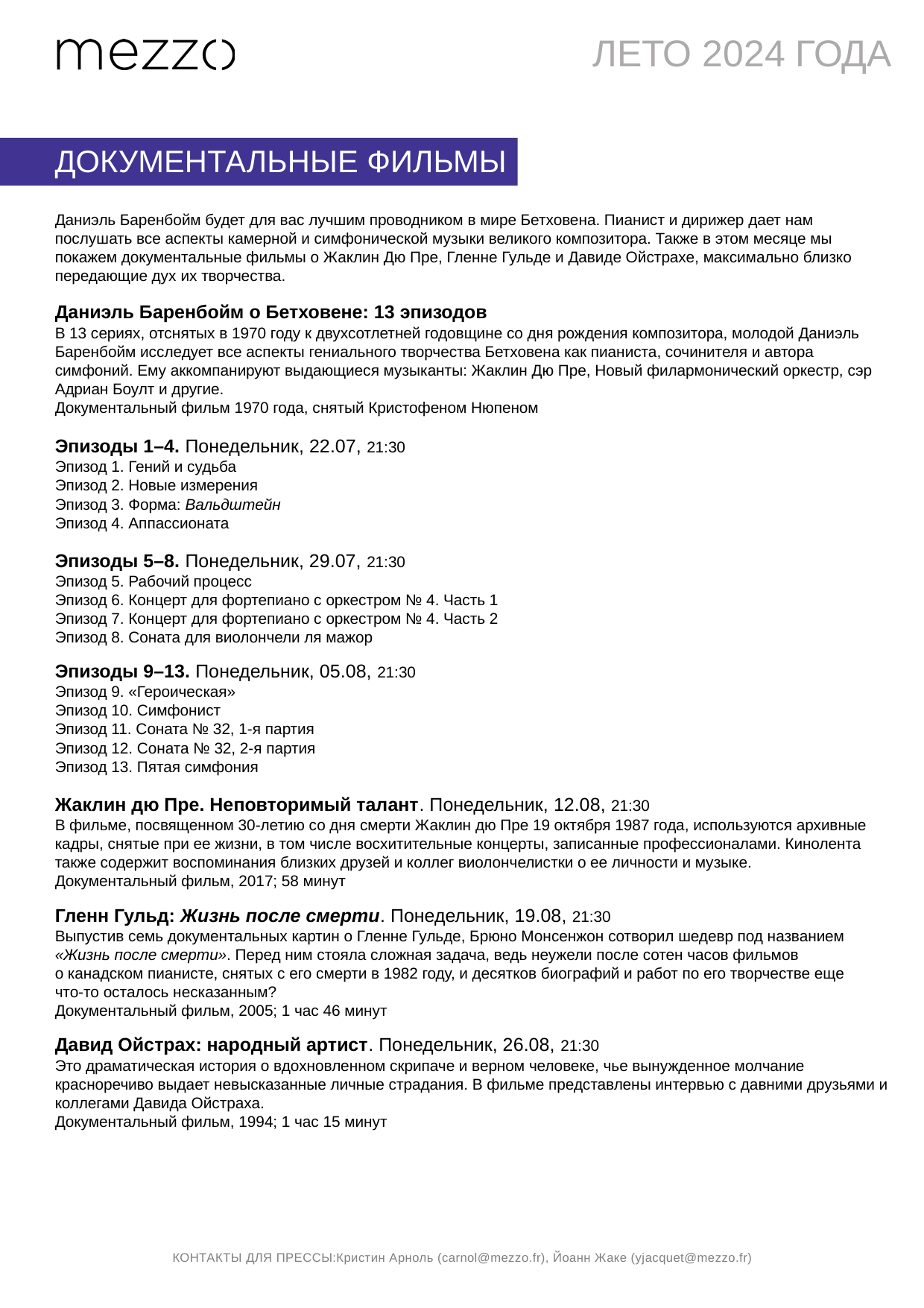

ЛЕТО 2024 ГОДА

ДОКУМЕНТАЛЬНЫЕ ФИЛЬМЫ
Даниэль Баренбойм будет для вас лучшим проводником в мире Бетховена. Пианист и дирижер дает нам послушать все аспекты камерной и симфонической музыки великого композитора. Также в этом месяце мы покажем документальные фильмы о Жаклин Дю Пре, Гленне Гульде и Давиде Ойстрахе, максимально близко передающие дух их творчества.

Даниэль Баренбойм о Бетховене: 13 эпизодов
В 13 сериях, отснятых в 1970 году к двухсотлетней годовщине со дня рождения композитора, молодой Даниэль Баренбойм исследует все аспекты гениального творчества Бетховена как пианиста, сочинителя и автора симфоний. Ему аккомпанируют выдающиеся музыканты: Жаклин Дю Пре, Новый филармонический оркестр, сэр Адриан Боулт и другие.
Документальный фильм 1970 года, снятый Кристофеном Нюпеном

Эпизоды 1–4. Понедельник, 22.07, 21:30
Эпизод 1. Гений и судьба
Эпизод 2. Новые измерения
Эпизод 3. Форма: Вальдштейн
Эпизод 4. Аппассионата

Эпизоды 5–8. Понедельник, 29.07, 21:30
Эпизод 5. Рабочий процесс
Эпизод 6. Концерт для фортепиано с оркестром № 4. Часть 1
Эпизод 7. Концерт для фортепиано с оркестром № 4. Часть 2
Эпизод 8. Соната для виолончели ля мажор

Эпизоды 9–13. Понедельник, 05.08, 21:30
Эпизод 9. «Героическая»
Эпизод 10. Симфонист
Эпизод 11. Соната № 32, 1-я партия
Эпизод 12. Соната № 32, 2-я партия
Эпизод 13. Пятая симфония

Жаклин дю Пре. Неповторимый талант. Понедельник, 12.08, 21:30
В фильме, посвященном 30-летию со дня смерти Жаклин дю Пре 19 октября 1987 года, используются архивные кадры, снятые при ее жизни, в том числе восхитительные концерты, записанные профессионалами. Кинолента также содержит воспоминания близких друзей и коллег виолончелистки о ее личности и музыке.
Документальный фильм, 2017; 58 минут

Гленн Гульд: Жизнь после смерти. Понедельник, 19.08, 21:30
Выпустив семь документальных картин о Гленне Гульде, Брюно Монсенжон сотворил шедевр под названием «Жизнь после смерти». Перед ним стояла сложная задача, ведь неужели после сотен часов фильмов
о канадском пианисте, снятых с его смерти в 1982 году, и десятков биографий и работ по его творчестве еще
что-то осталось несказанным?
Документальный фильм, 2005; 1 час 46 минут
Давид Ойстрах: народный артист. Понедельник, 26.08, 21:30
Это драматическая история о вдохновленном скрипаче и верном человеке, чье вынужденное молчание красноречиво выдает невысказанные личные страдания. В фильме представлены интервью с давними друзьями и коллегами Давида Ойстраха.
Документальный фильм, 1994; 1 час 15 минут
КОНТАКТЫ ДЛЯ ПРЕССЫ:Кристин Арноль (carnol@mezzo.fr), Йоанн Жаке (yjacquet@mezzo.fr)